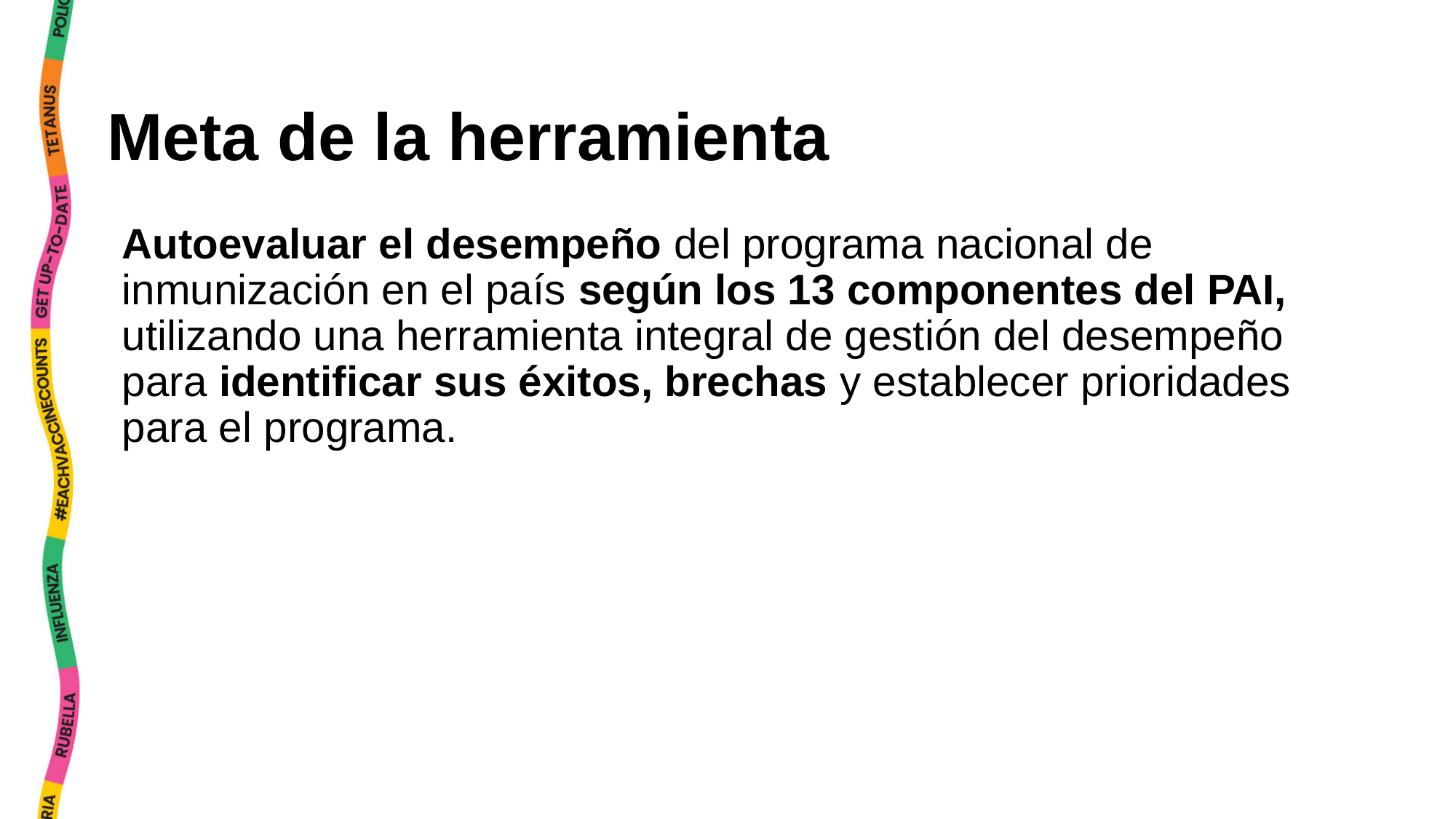

# Meta de la herramienta
Autoevaluar el desempeño del programa nacional de inmunización en el país según los 13 componentes del PAI, utilizando una herramienta integral de gestión del desempeño para identificar sus éxitos, brechas y establecer prioridades para el programa.